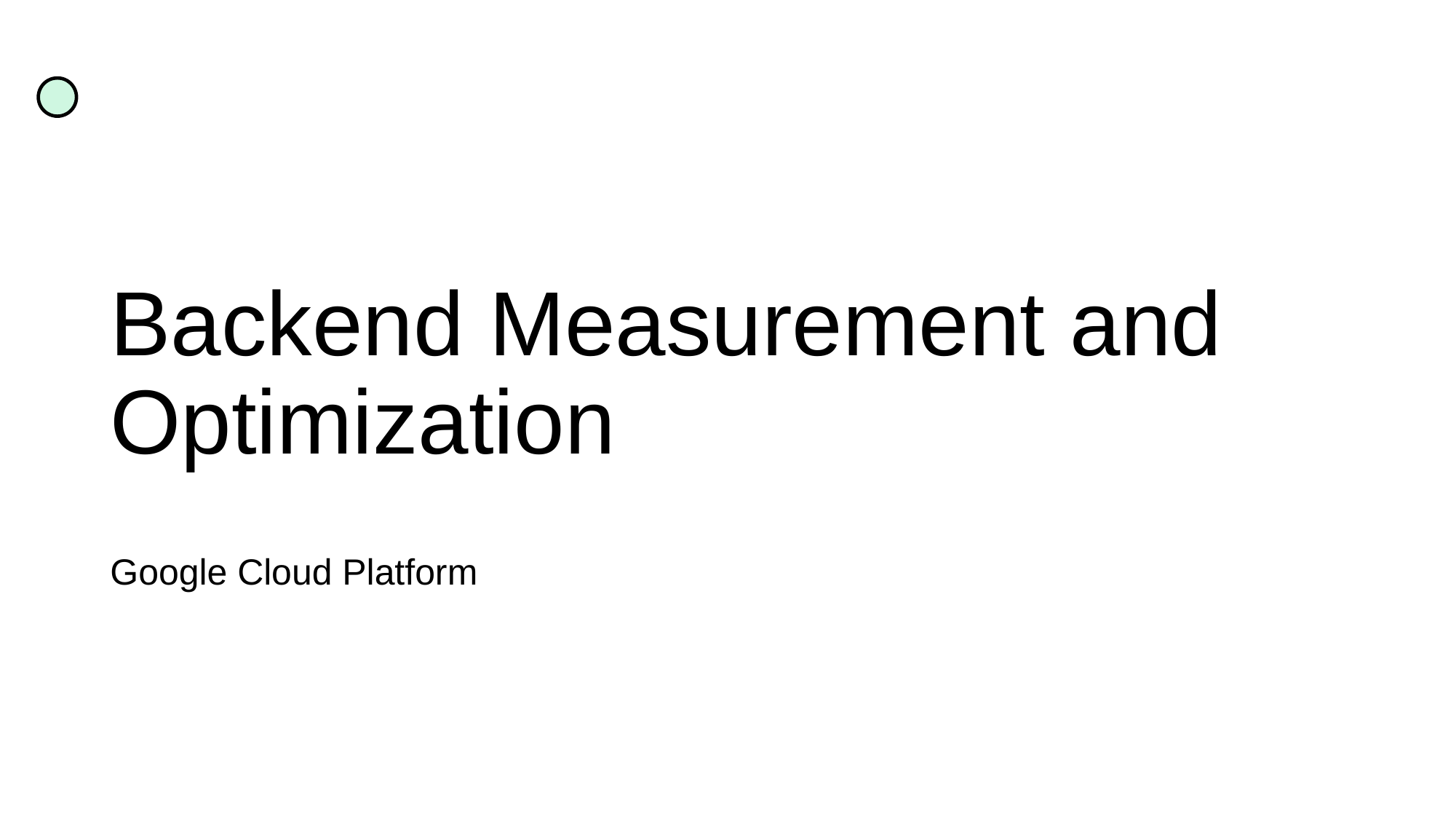

# Backend Measurement and Optimization
Google Cloud Platform